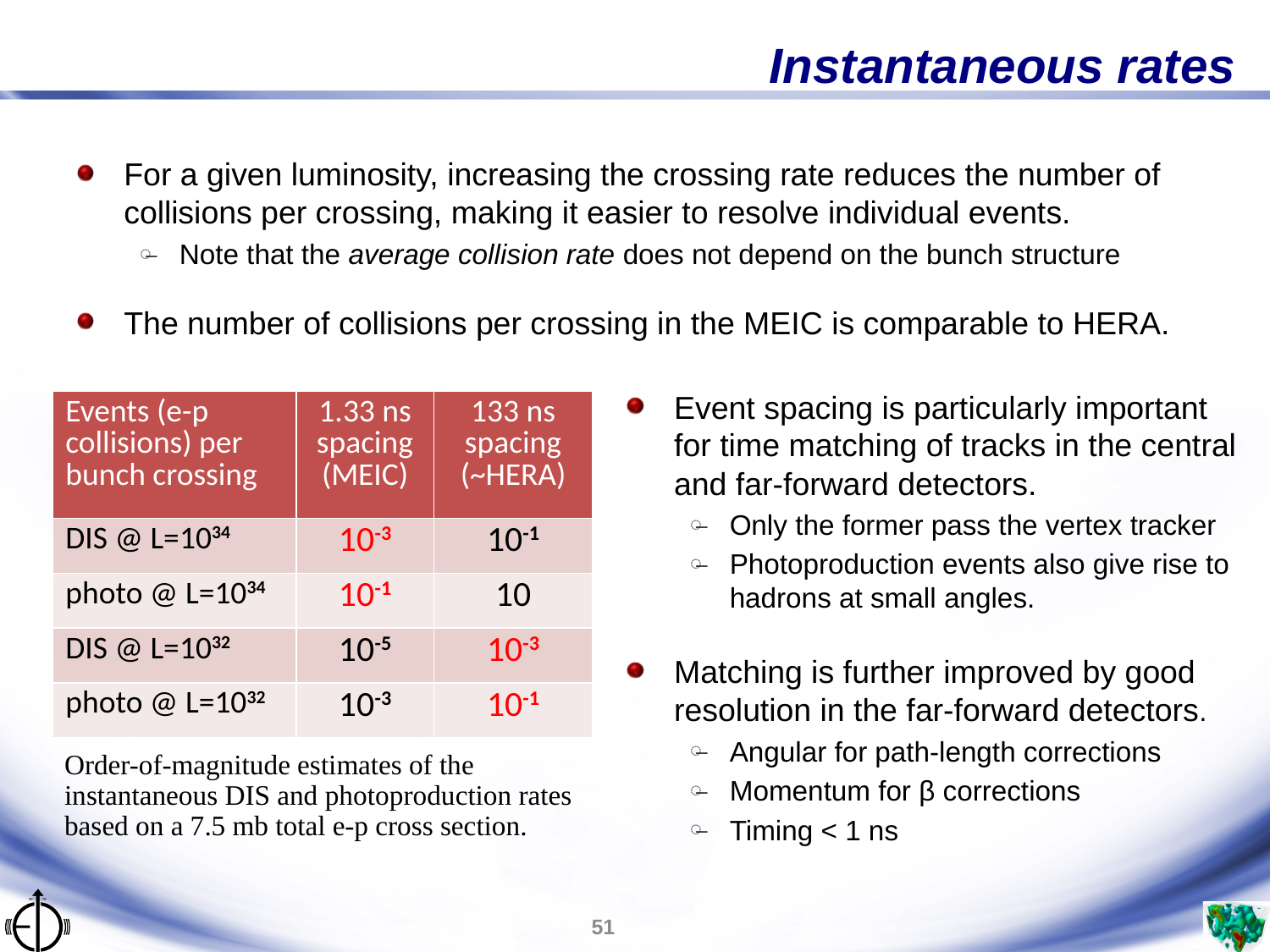

# Instantaneous rates
For a given luminosity, increasing the crossing rate reduces the number of collisions per crossing, making it easier to resolve individual events.
Note that the average collision rate does not depend on the bunch structure
The number of collisions per crossing in the MEIC is comparable to HERA.
Event spacing is particularly important for time matching of tracks in the central and far-forward detectors.
Only the former pass the vertex tracker
Photoproduction events also give rise to hadrons at small angles.
| Events (e-p collisions) per bunch crossing | 1.33 ns spacing (MEIC) | 133 ns spacing (~HERA) |
| --- | --- | --- |
| DIS @ L=1034 | 10-3 | 10-1 |
| photo @ L=1034 | 10-1 | 10 |
| DIS @ L=1032 | 10-5 | 10-3 |
| photo @ L=1032 | 10-3 | 10-1 |
Matching is further improved by good resolution in the far-forward detectors.
Angular for path-length corrections
Momentum for β corrections
Timing < 1 ns
Order-of-magnitude estimates of the instantaneous DIS and photoproduction rates based on a 7.5 mb total e-p cross section.
51